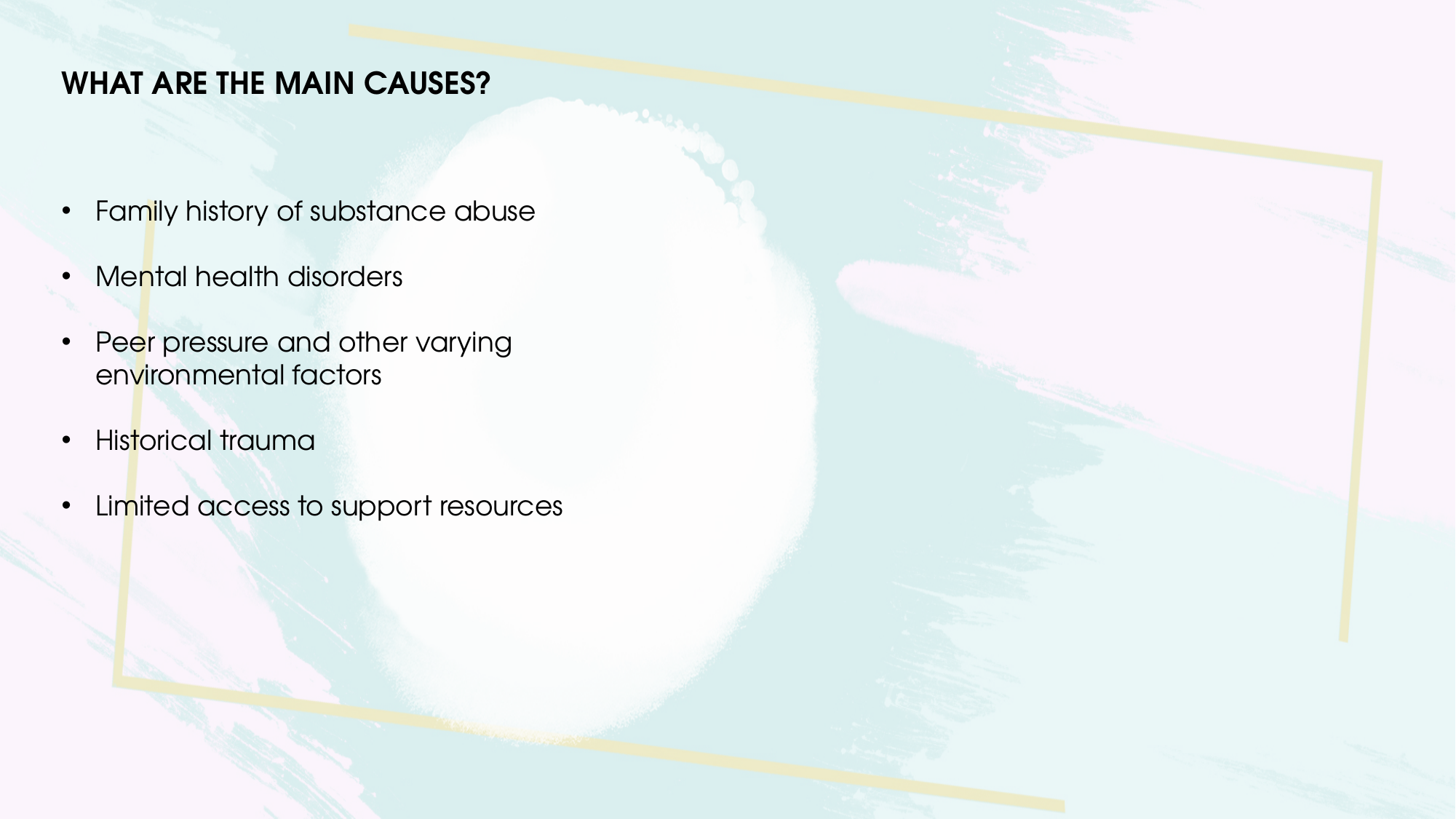

WHAT ARE THE MAIN CAUSES?
Family history of substance abuse

Mental health disorders

Peer pressure and other varying environmental factors

Historical trauma

Limited access to support resources